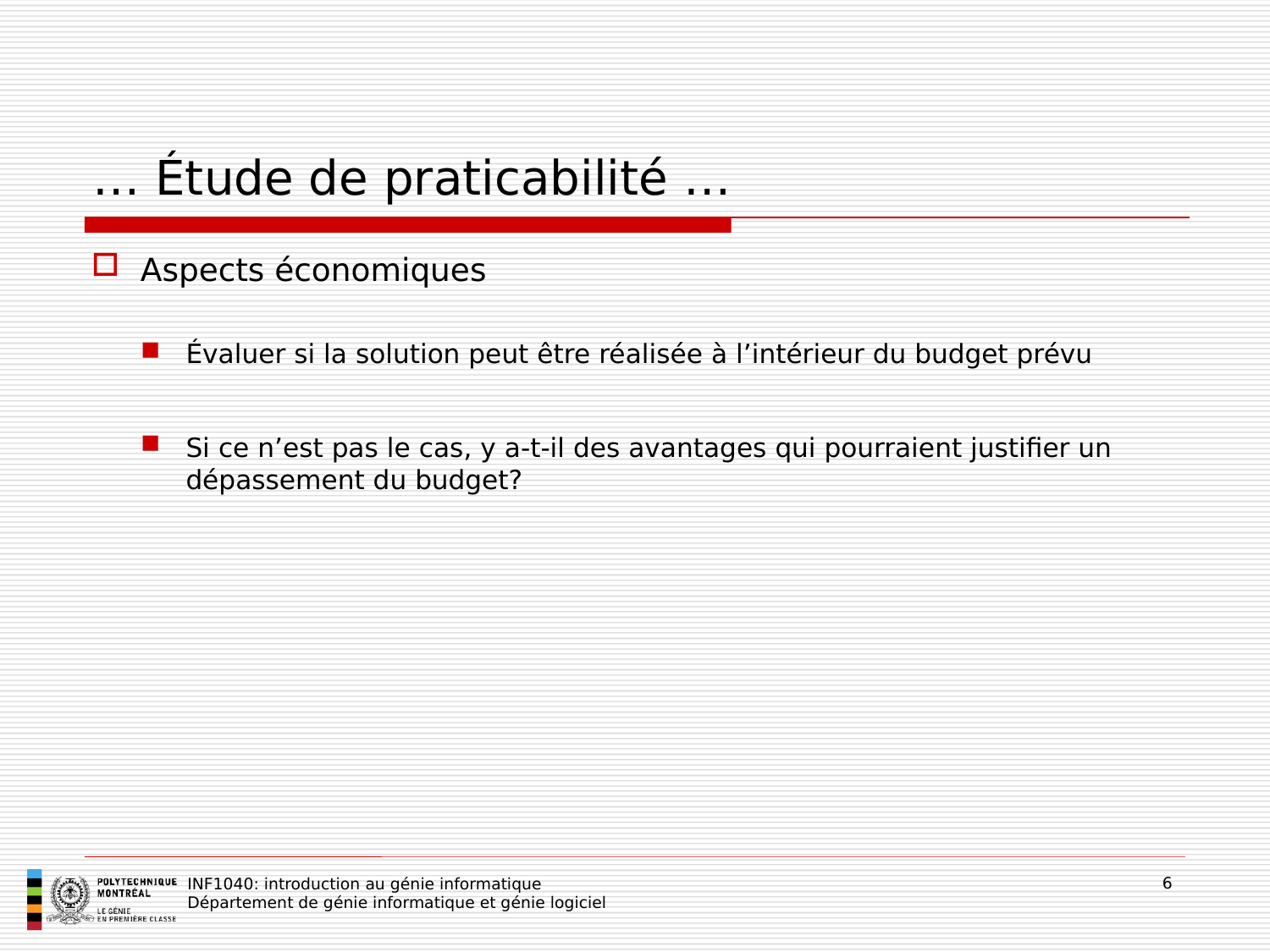

# … Étude de praticabilité …
Aspects économiques

Évaluer si la solution peut être réalisée à l’intérieur du budget prévu

Si ce n’est pas le cas, y a-t-il des avantages qui pourraient justifier un dépassement du budget?
6
INF1040: introduction au génie informatique
Département de génie informatique et génie logiciel